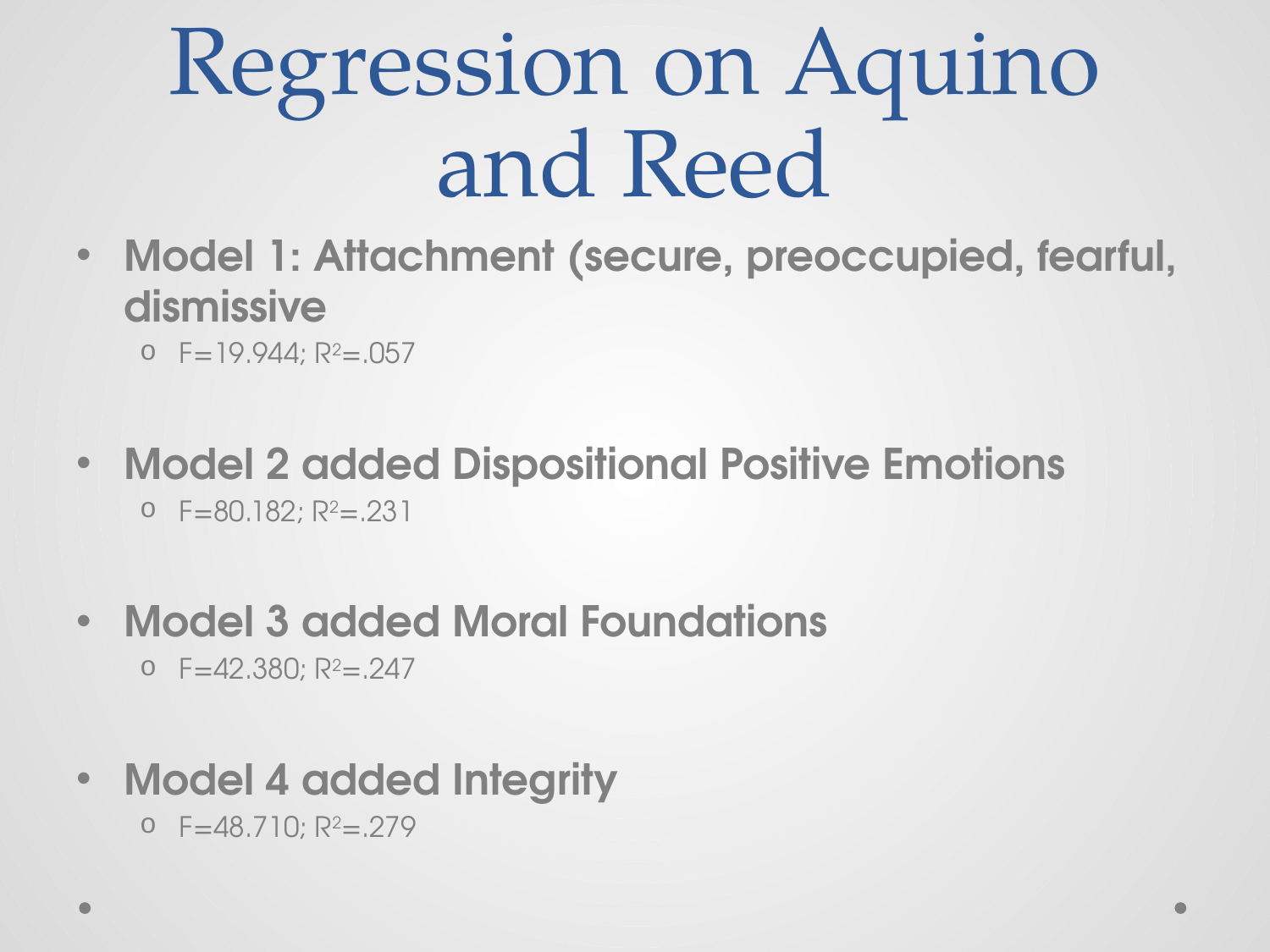

# Regression on Aquino and Reed
Model 1: Attachment (secure, preoccupied, fearful, dismissive
F=19.944; R2=.057

Model 2 added Dispositional Positive Emotions
F=80.182; R2=.231

Model 3 added Moral Foundations
F=42.380; R2=.247

Model 4 added Integrity
F=48.710; R2=.279